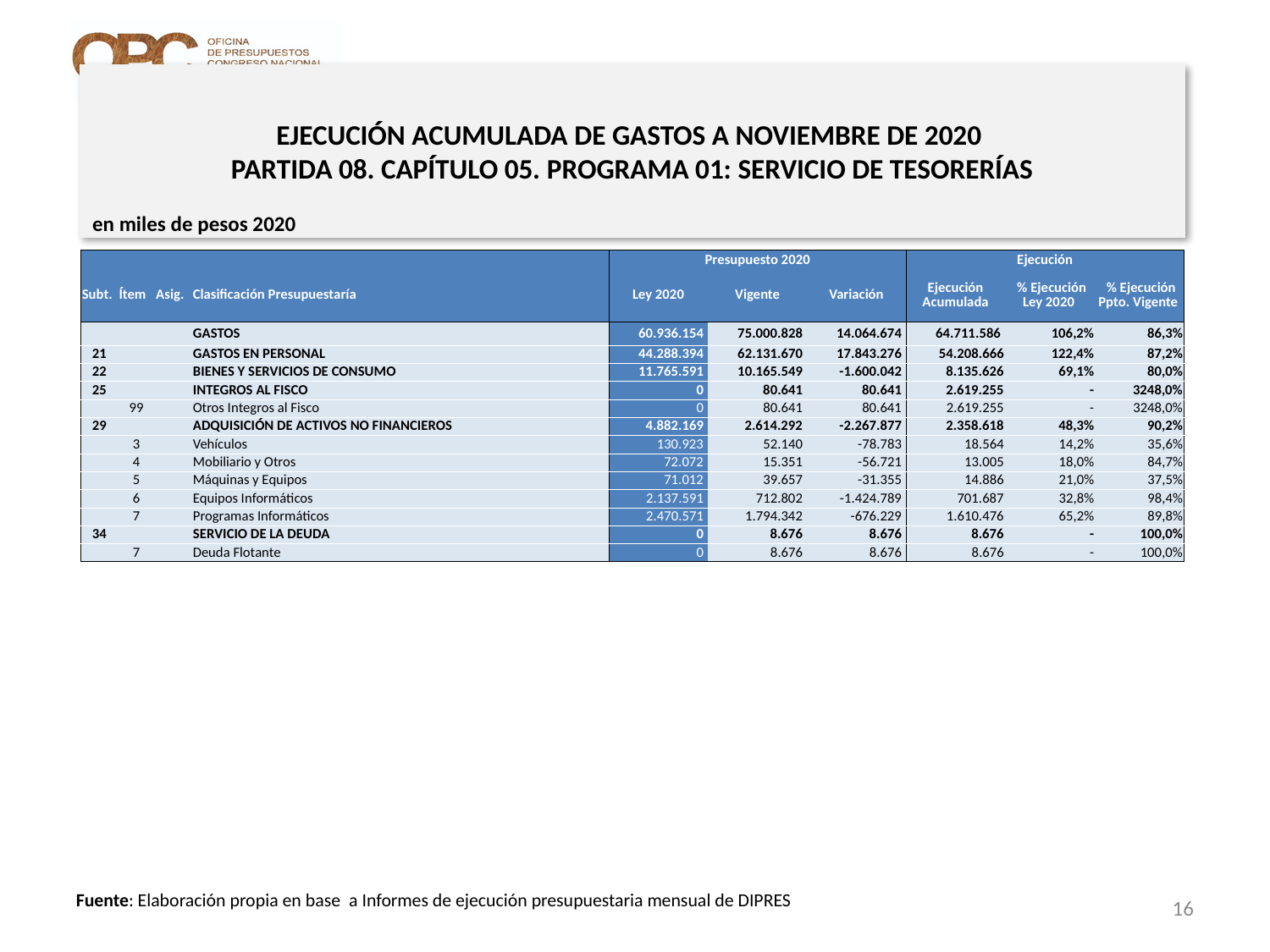

# EJECUCIÓN ACUMULADA DE GASTOS A NOVIEMBRE DE 2020 PARTIDA 08. CAPÍTULO 05. PROGRAMA 01: SERVICIO DE TESORERÍAS
en miles de pesos 2020
|  |  |  |  | Presupuesto 2020 |  |  | Ejecución |  |  |
| --- | --- | --- | --- | --- | --- | --- | --- | --- | --- |
| Subt. | Ítem | Asig. | Clasificación Presupuestaría | Ley 2020 | Vigente | Variación | Ejecución Acumulada | % Ejecución Ley 2020 | % Ejecución Ppto. Vigente |
|  |  |  | GASTOS | 60.936.154 | 75.000.828 | 14.064.674 | 64.711.586 | 106,2% | 86,3% |
| 21 |  |  | GASTOS EN PERSONAL | 44.288.394 | 62.131.670 | 17.843.276 | 54.208.666 | 122,4% | 87,2% |
| 22 |  |  | BIENES Y SERVICIOS DE CONSUMO | 11.765.591 | 10.165.549 | -1.600.042 | 8.135.626 | 69,1% | 80,0% |
| 25 |  |  | INTEGROS AL FISCO | 0 | 80.641 | 80.641 | 2.619.255 | - | 3248,0% |
|  | 99 |  | Otros Integros al Fisco | 0 | 80.641 | 80.641 | 2.619.255 | - | 3248,0% |
| 29 |  |  | ADQUISICIÓN DE ACTIVOS NO FINANCIEROS | 4.882.169 | 2.614.292 | -2.267.877 | 2.358.618 | 48,3% | 90,2% |
|  | 3 |  | Vehículos | 130.923 | 52.140 | -78.783 | 18.564 | 14,2% | 35,6% |
|  | 4 |  | Mobiliario y Otros | 72.072 | 15.351 | -56.721 | 13.005 | 18,0% | 84,7% |
|  | 5 |  | Máquinas y Equipos | 71.012 | 39.657 | -31.355 | 14.886 | 21,0% | 37,5% |
|  | 6 |  | Equipos Informáticos | 2.137.591 | 712.802 | -1.424.789 | 701.687 | 32,8% | 98,4% |
|  | 7 |  | Programas Informáticos | 2.470.571 | 1.794.342 | -676.229 | 1.610.476 | 65,2% | 89,8% |
| 34 |  |  | SERVICIO DE LA DEUDA | 0 | 8.676 | 8.676 | 8.676 | - | 100,0% |
|  | 7 |  | Deuda Flotante | 0 | 8.676 | 8.676 | 8.676 | - | 100,0% |
16